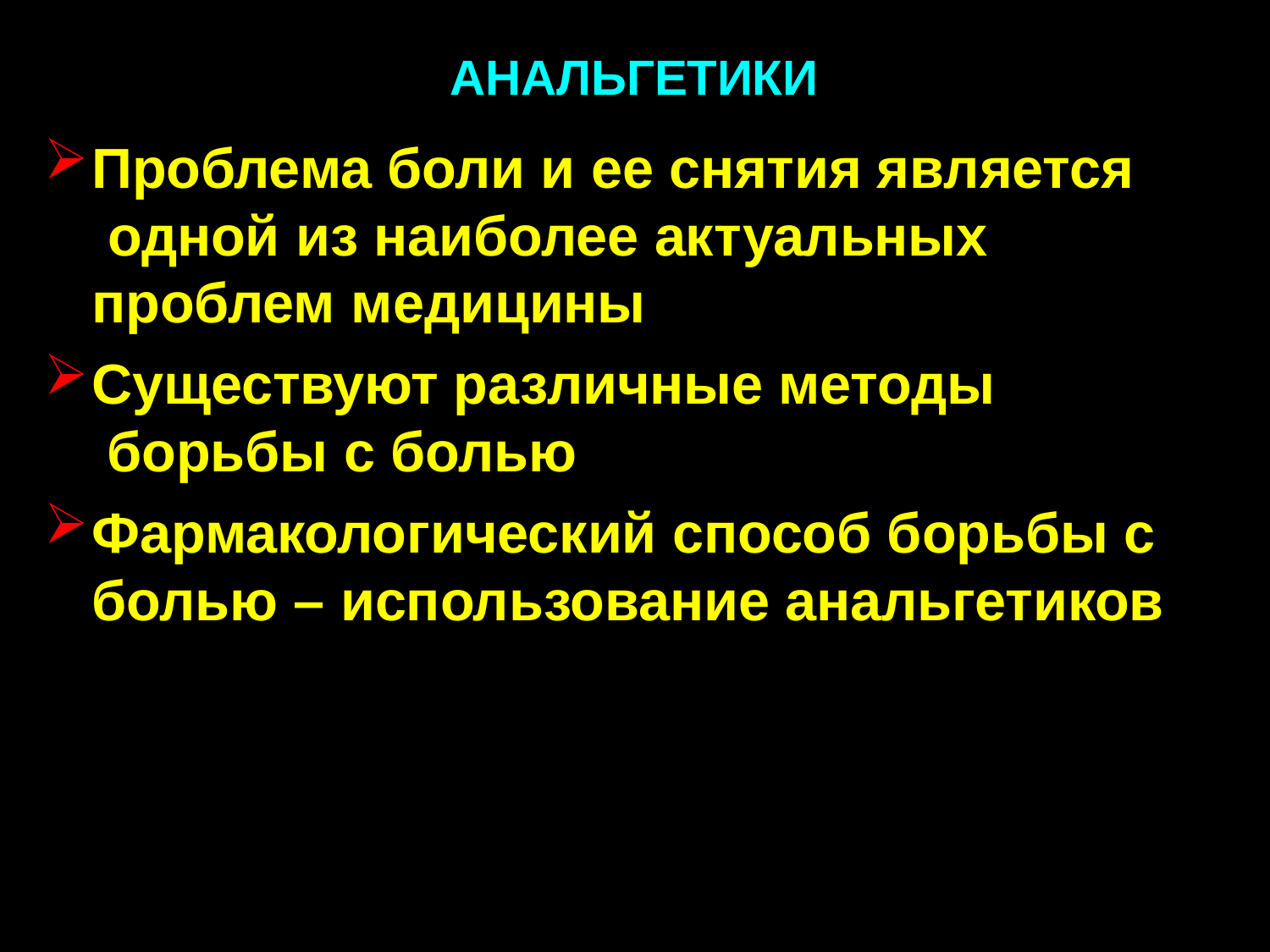

# АНАЛЬГЕТИКИ
Проблема боли и ее снятия является  одной из наиболее актуальных  проблем медицины
Существуют различные методы  борьбы с болью
Фармакологический способ борьбы с  болью – использование анальгетиков